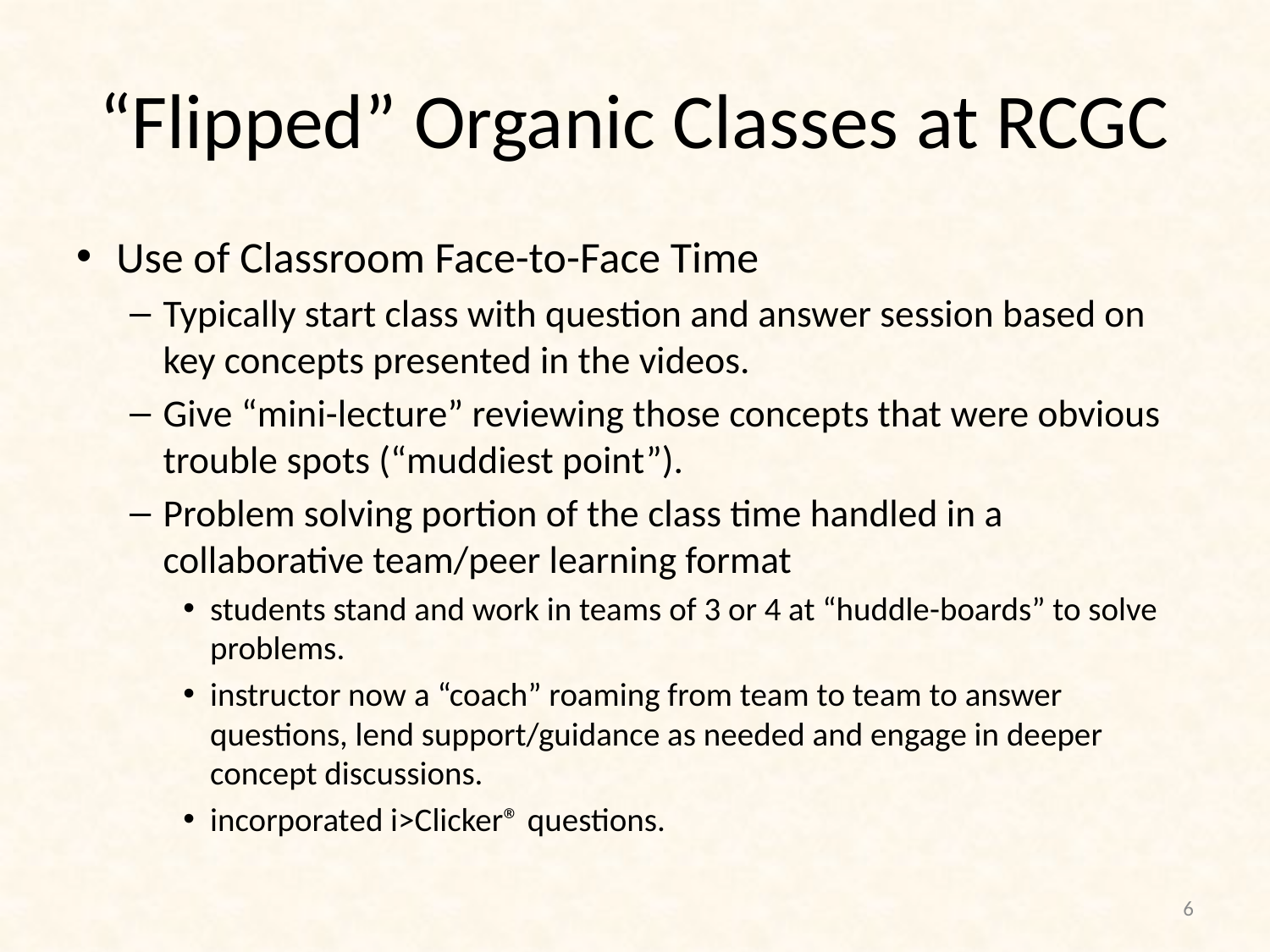

# “Flipped” Organic Classes at RCGC
Use of Classroom Face-to-Face Time
Typically start class with question and answer session based on key concepts presented in the videos.
Give “mini-lecture” reviewing those concepts that were obvious trouble spots (“muddiest point”).
Problem solving portion of the class time handled in a collaborative team/peer learning format
students stand and work in teams of 3 or 4 at “huddle-boards” to solve problems.
instructor now a “coach” roaming from team to team to answer questions, lend support/guidance as needed and engage in deeper concept discussions.
incorporated i>Clicker® questions.

6